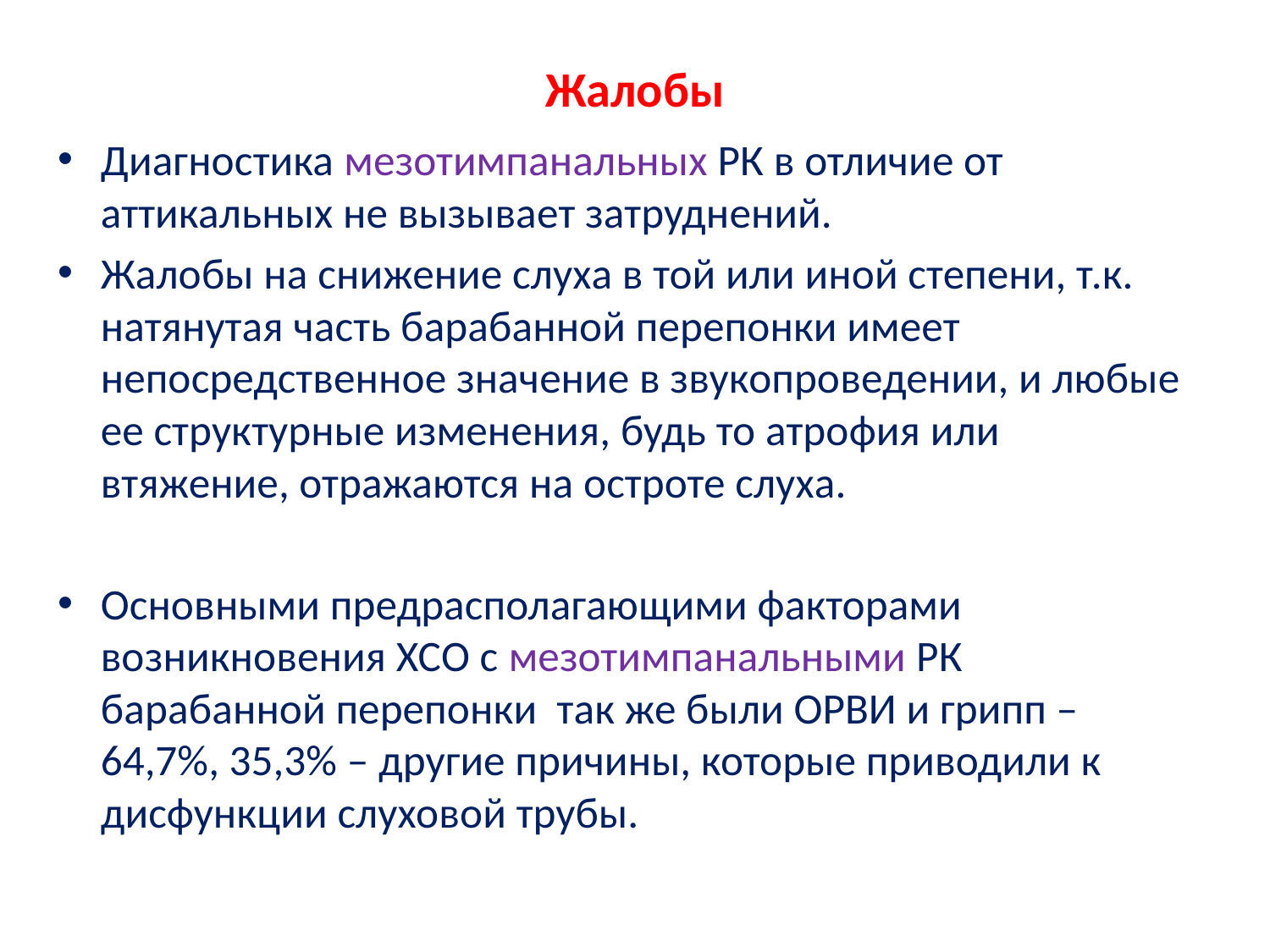

# Жалобы
Диагностика мезотимпанальных РК в отличие от аттикальных не вызывает затруднений.
Жалобы на снижение слуха в той или иной степени, т.к. натянутая часть барабанной перепонки имеет непосредственное значение в звукопроведении, и любые ее структурные изменения, будь то атрофия или втяжение, отражаются на остроте слуха.

Основными предрасполагающими факторами возникновения ХСО с мезотимпанальными РК барабанной перепонки  так же были ОРВИ и грипп –64,7%, 35,3% – другие причины, которые приводили к дисфункции слуховой трубы.